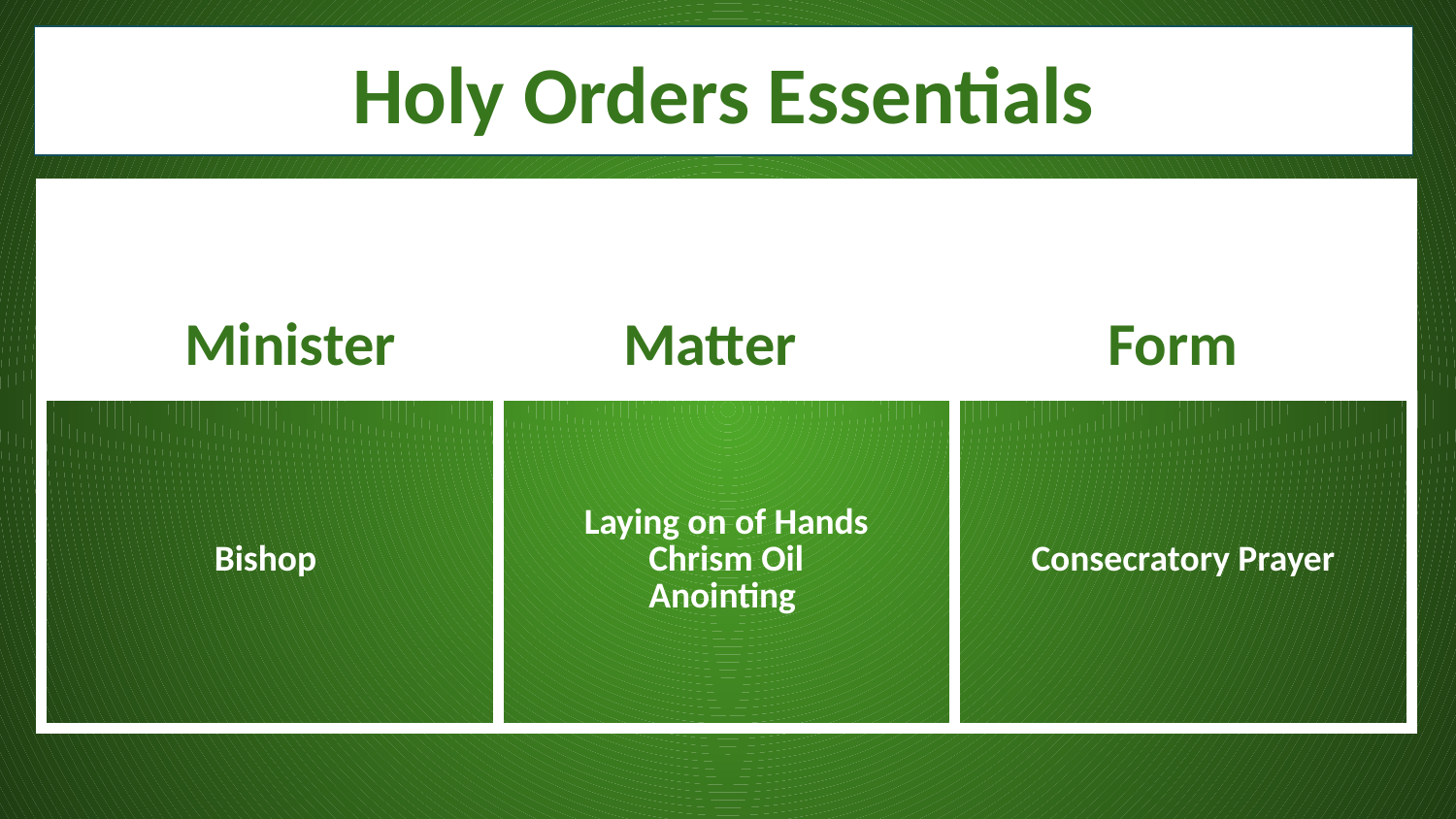

Holy Orders Essentials
| Minister | Matter | Form |
| --- | --- | --- |
| Bishop | Laying on of Hands Chrism Oil Anointing | Consecratory Prayer |